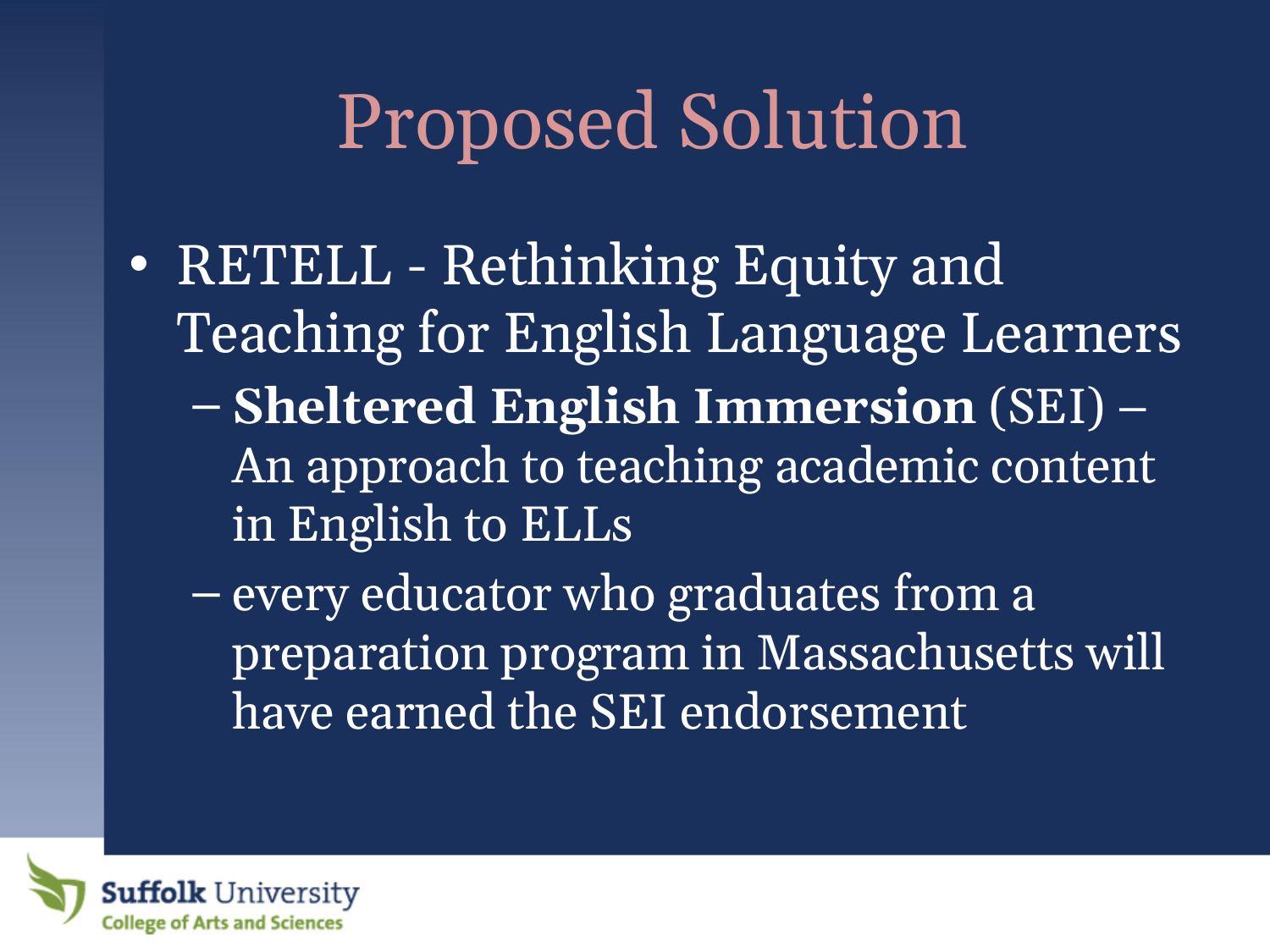

# Proposed Solution
RETELL - Rethinking Equity and Teaching for English Language Learners
Sheltered English Immersion (SEI) – An approach to teaching academic content in English to ELLs
every educator who graduates from a preparation program in Massachusetts will have earned the SEI endorsement